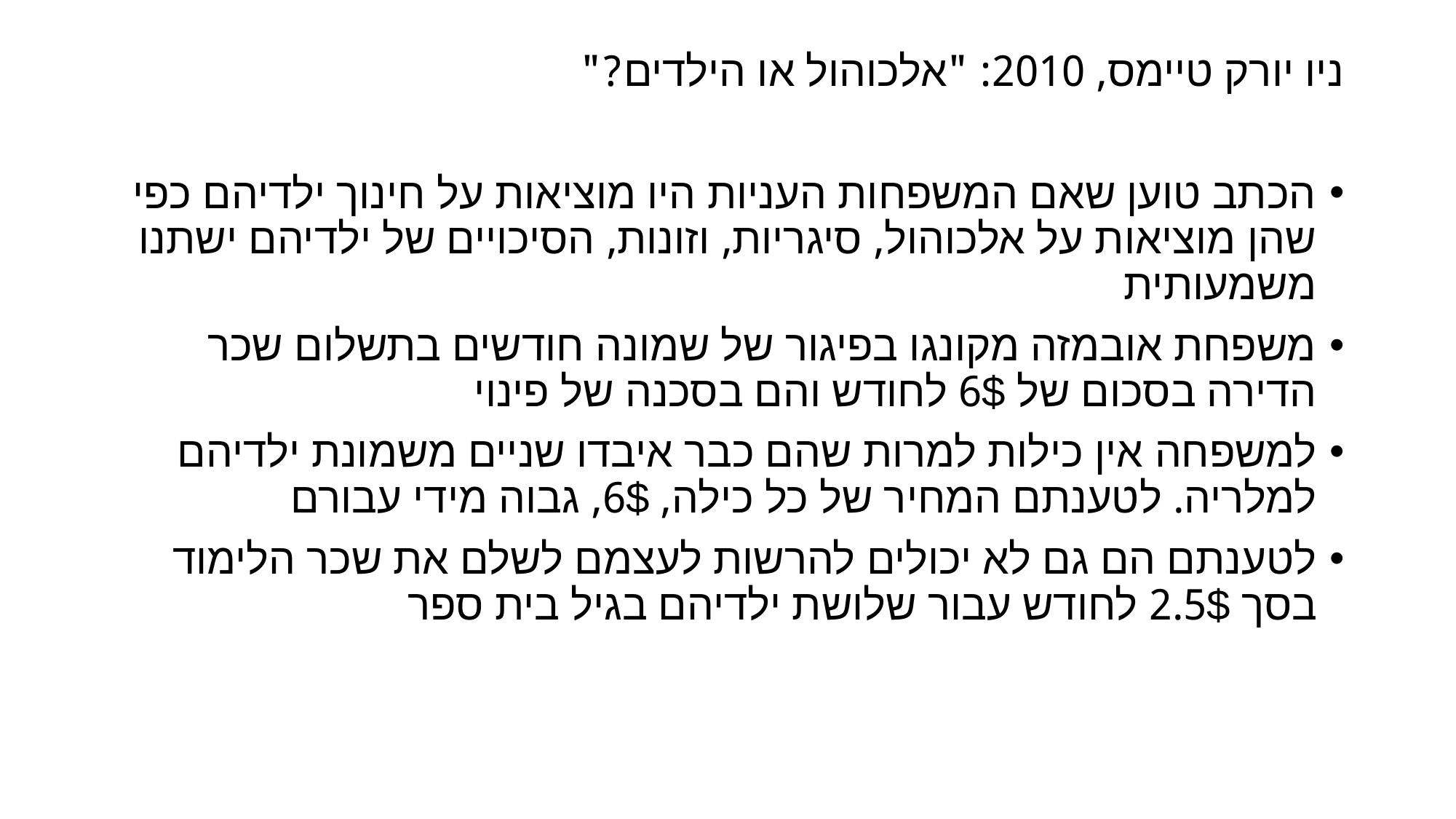

ניו יורק טיימס, 2010: "אלכוהול או הילדים?"

הכתב טוען שאם המשפחות העניות היו מוציאות על חינוך ילדיהם כפי שהן מוציאות על אלכוהול, סיגריות, וזונות, הסיכויים של ילדיהם ישתנו משמעותית
משפחת אובמזה מקונגו בפיגור של שמונה חודשים בתשלום שכר הדירה בסכום של 6$ לחודש והם בסכנה של פינוי
למשפחה אין כילות למרות שהם כבר איבדו שניים משמונת ילדיהם למלריה. לטענתם המחיר של כל כילה, 6$, גבוה מידי עבורם
לטענתם הם גם לא יכולים להרשות לעצמם לשלם את שכר הלימוד בסך 2.5$ לחודש עבור שלושת ילדיהם בגיל בית ספר